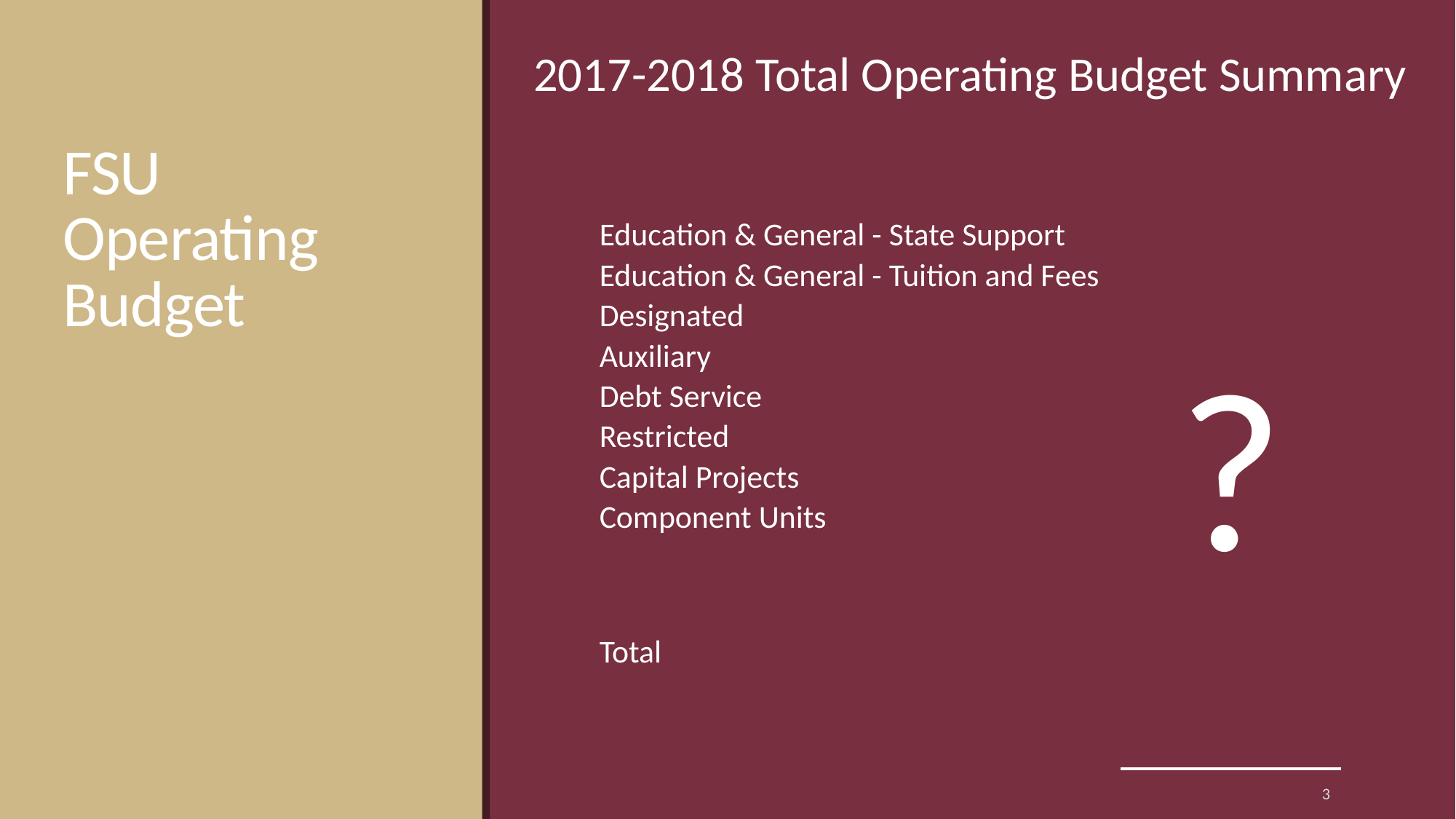

2017-2018 Total Operating Budget Summary
# FSU Operating Budget

| Education & General - State Support | ? |
| --- | --- |
| Education & General - Tuition and Fees |  |
| Designated |  |
| Auxiliary |  |
| Debt Service |  |
| Restricted |  |
| Capital Projects |  |
| Component Units |  |
| Total |  |
3